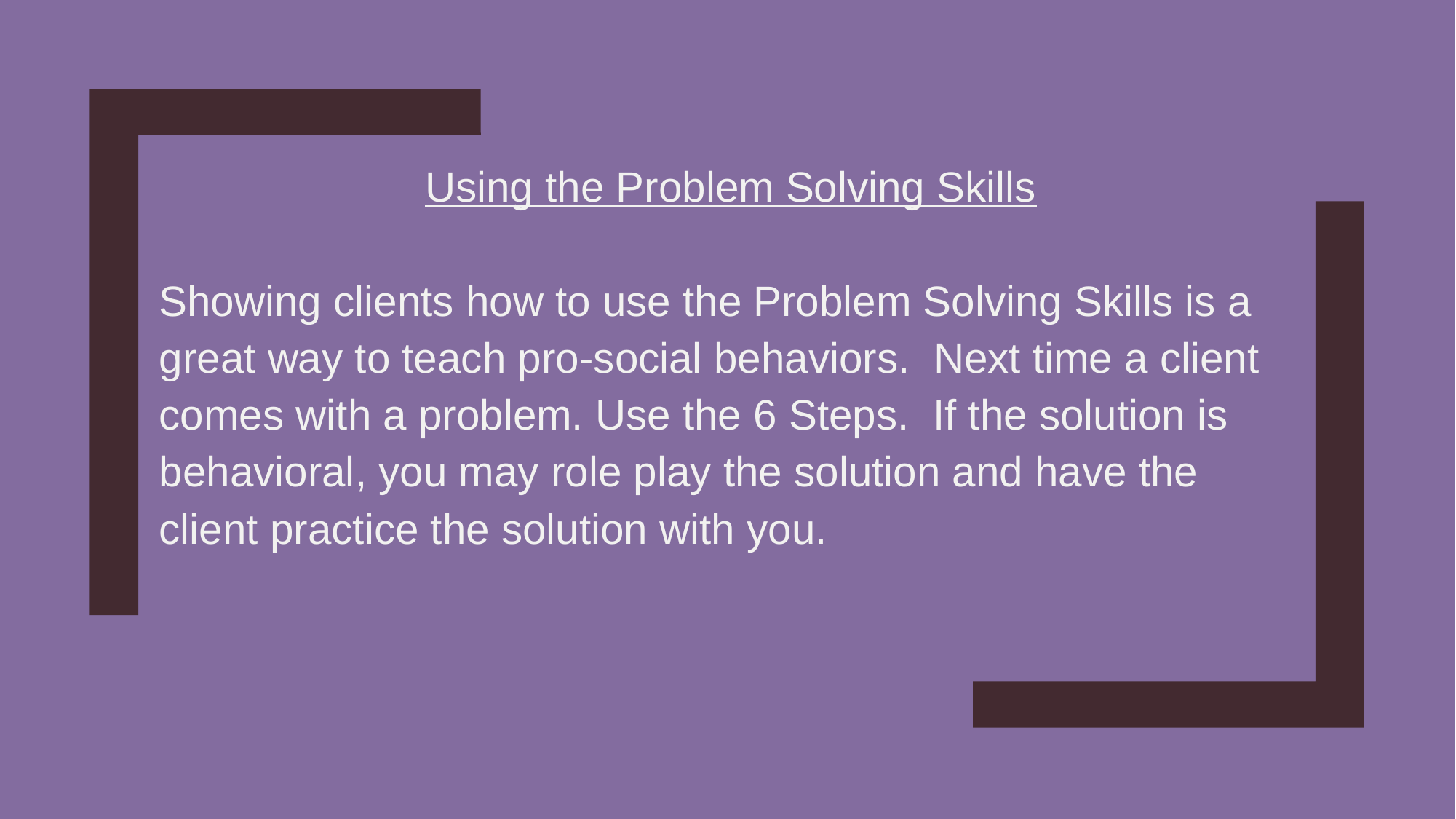

Using the Problem Solving Skills

Showing clients how to use the Problem Solving Skills is a great way to teach pro-social behaviors.  Next time a client comes with a problem. Use the 6 Steps.  If the solution is behavioral, you may role play the solution and have the client practice the solution with you.